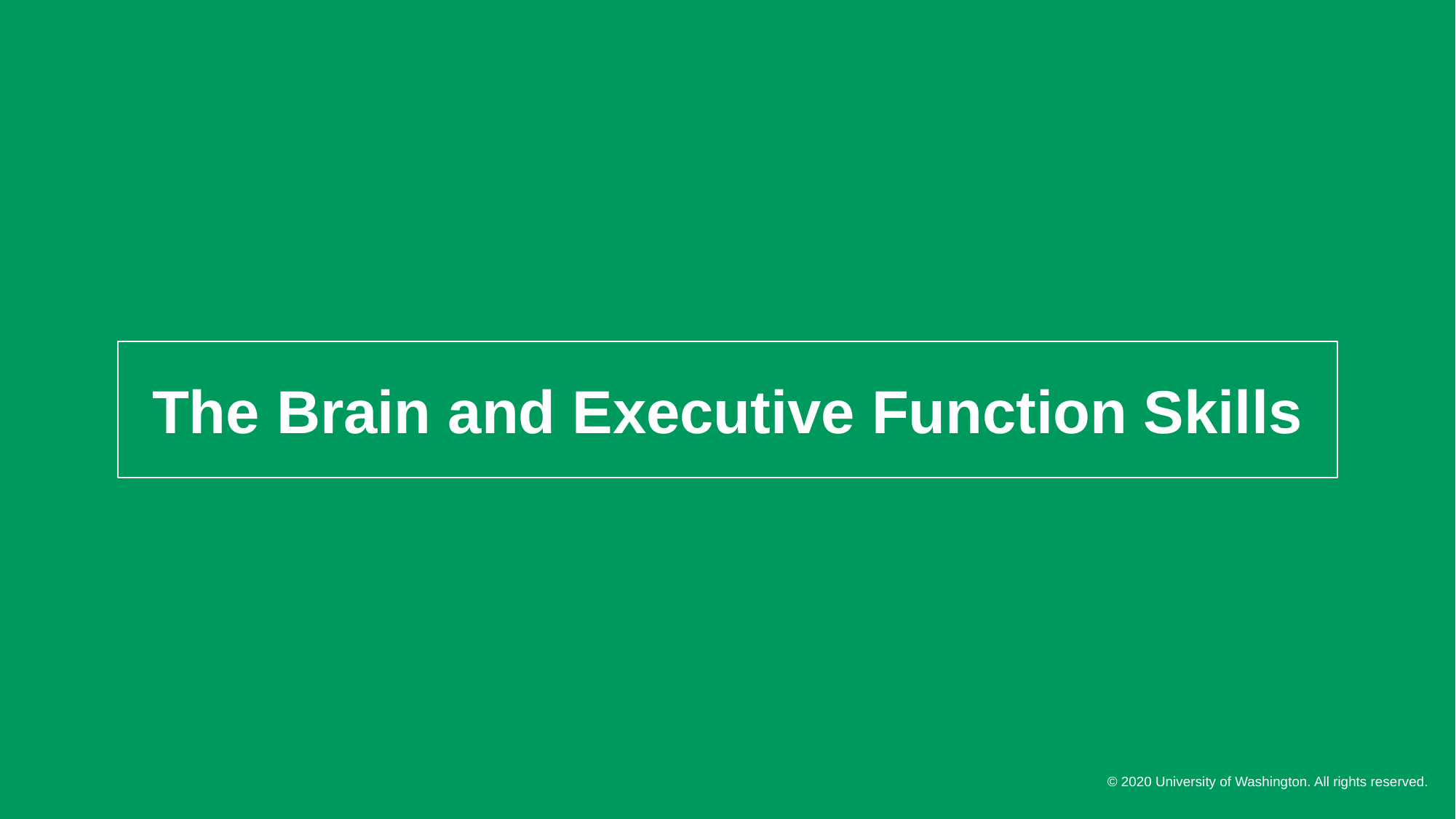

# The Brain and Executive Function Skills